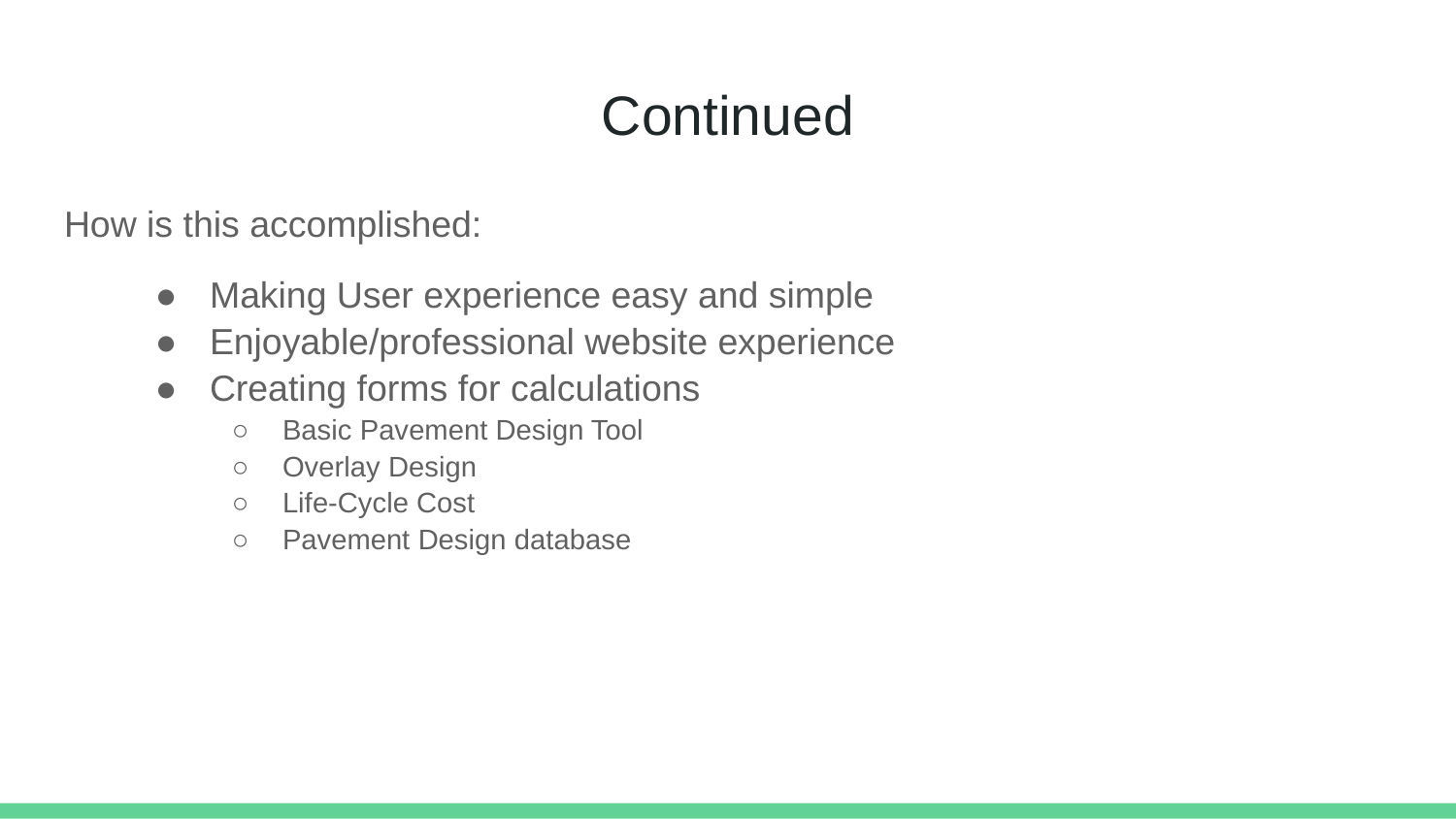

# Continued
How is this accomplished:
Making User experience easy and simple
Enjoyable/professional website experience
Creating forms for calculations
Basic Pavement Design Tool
Overlay Design
Life-Cycle Cost
Pavement Design database